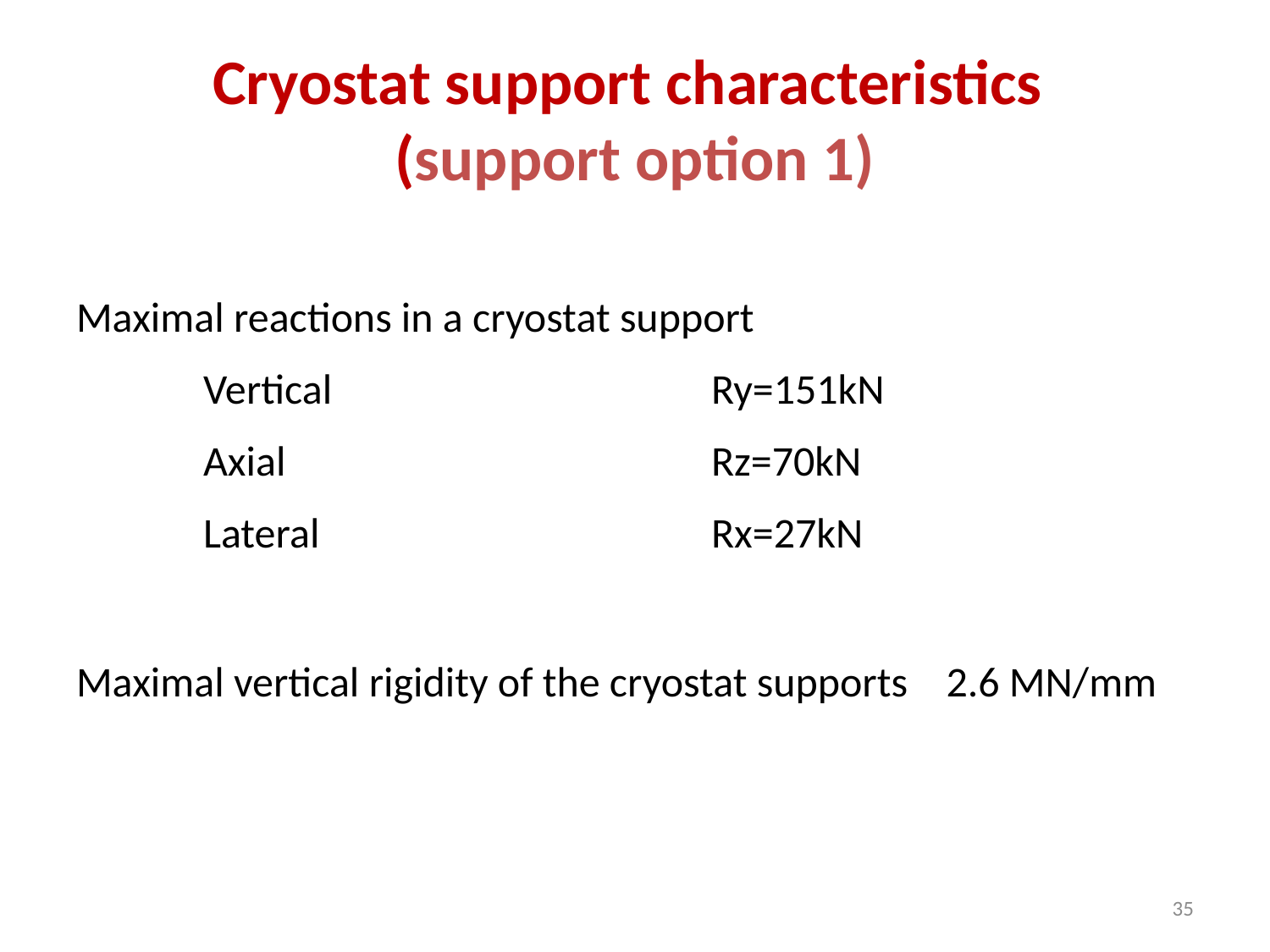

# Cryostat support characteristics (support option 1)

Maximal reactions in a cryostat support
	Vertical 			Ry=151kN
	Axial				Rz=70kN
	Lateral				Rx=27kN

Maximal vertical rigidity of the cryostat supports    2.6 MN/mm

35